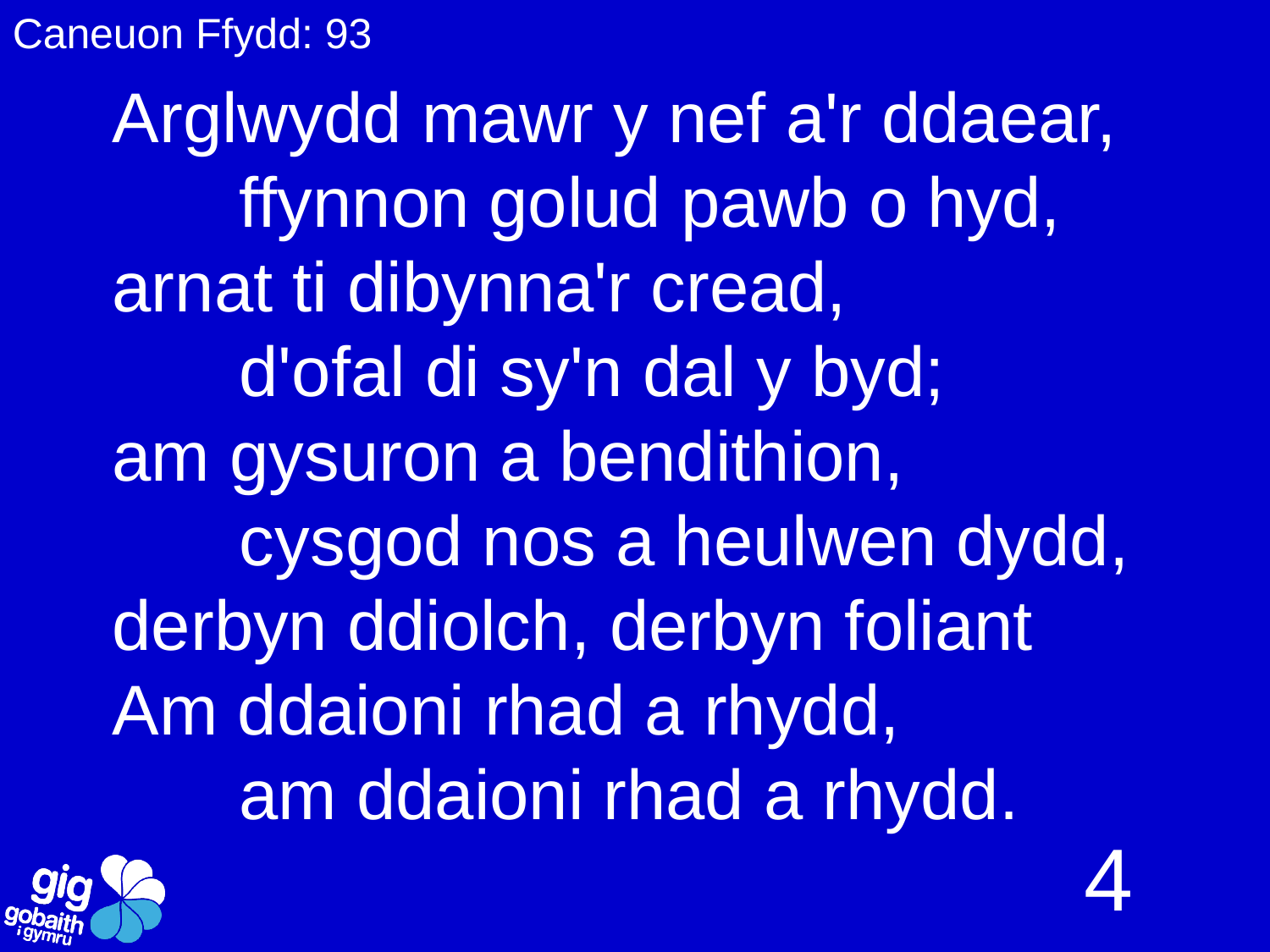

Caneuon Ffydd: 93

Arglwydd mawr y nef a'r ddaear,
	ffynnon golud pawb o hyd,
arnat ti dibynna'r cread,
	d'ofal di sy'n dal y byd;
am gysuron a bendithion,
	cysgod nos a heulwen dydd,
derbyn ddiolch, derbyn foliant
Am ddaioni rhad a rhydd,
	am ddaioni rhad a rhydd.
4